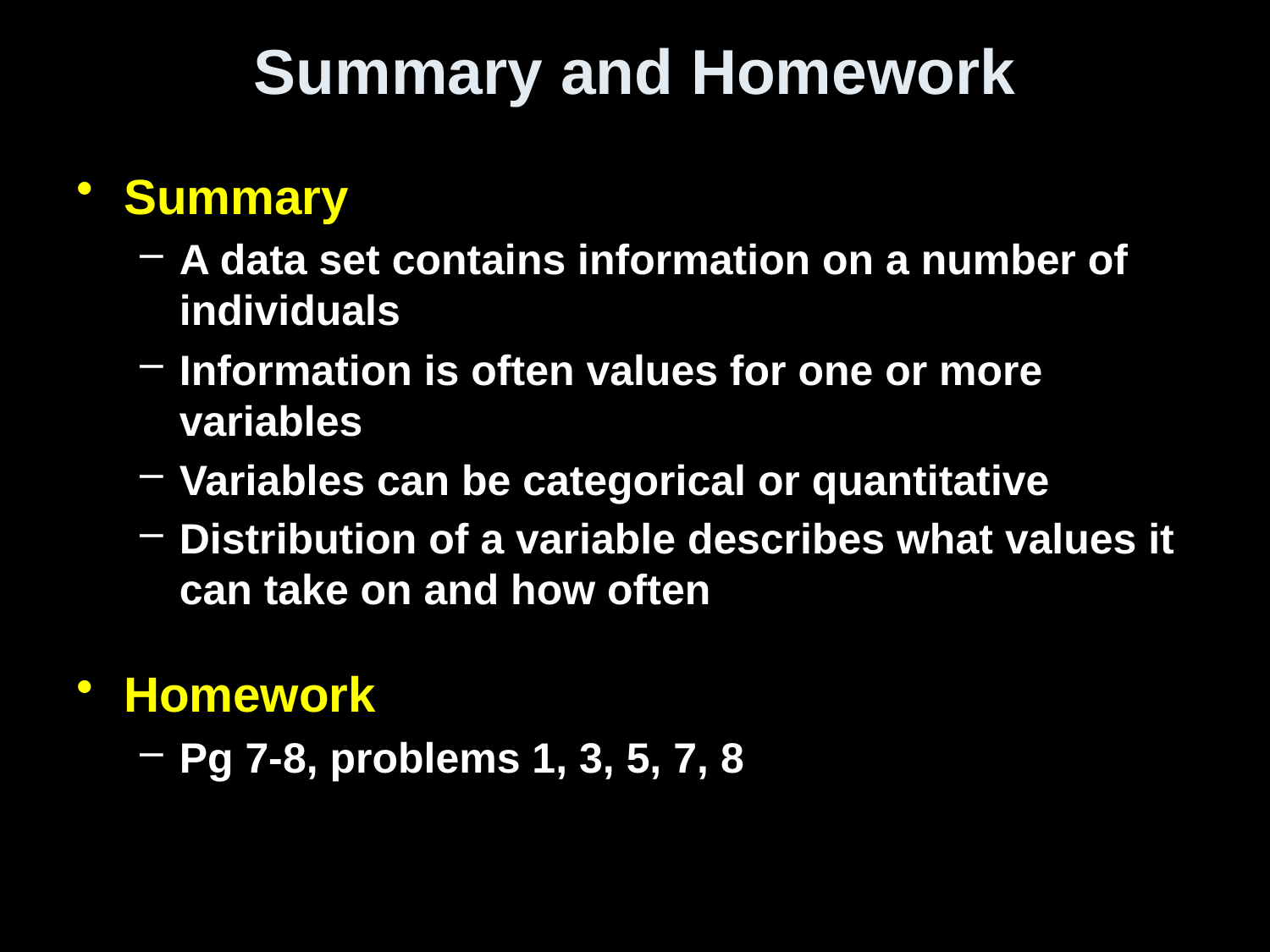

# Summary and Homework
Summary
A data set contains information on a number of individuals
Information is often values for one or more variables
Variables can be categorical or quantitative
Distribution of a variable describes what values it can take on and how often

Homework
Pg 7-8, problems 1, 3, 5, 7, 8